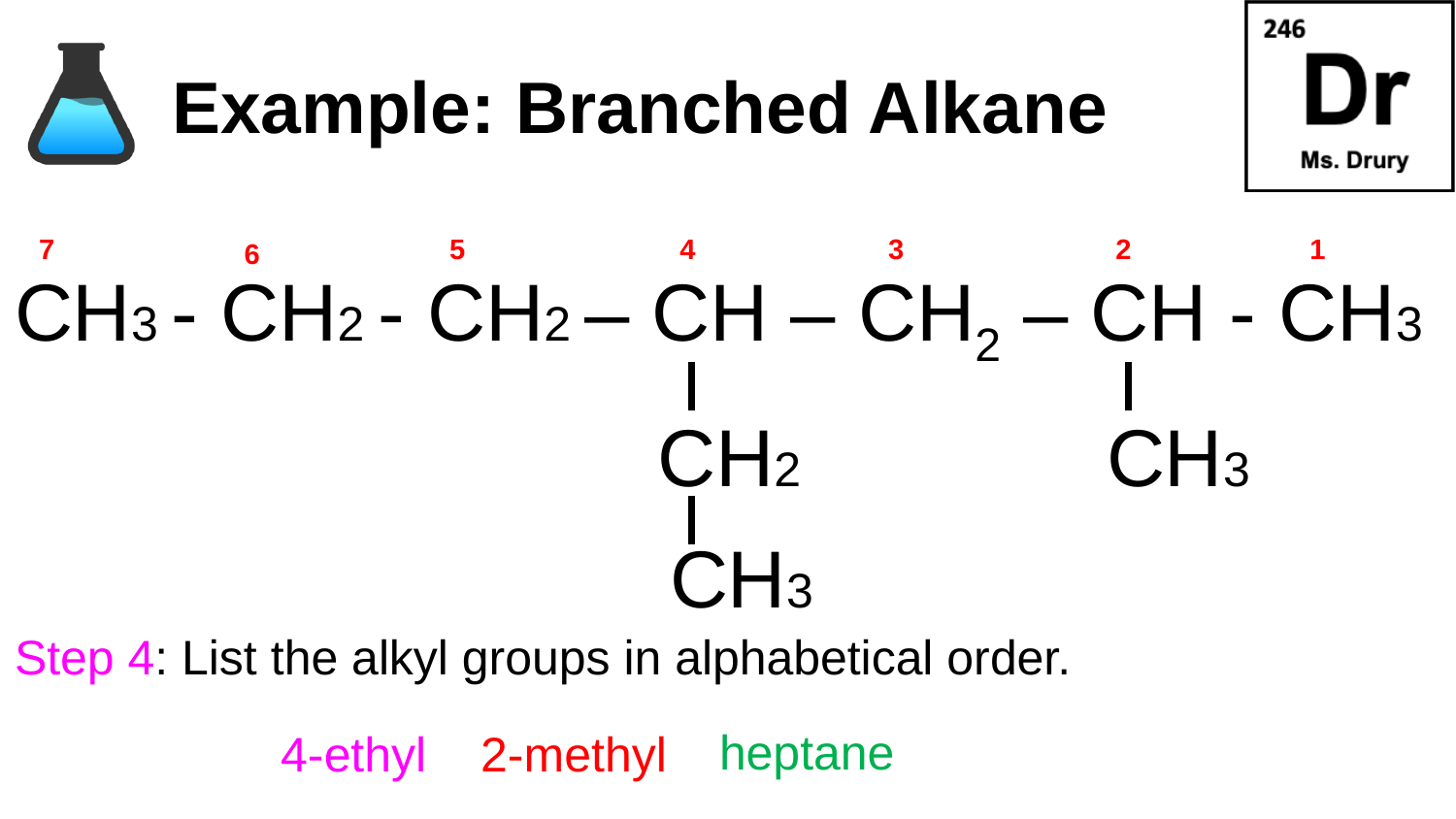

# Example: Branched Alkane

5
7
4
3
2
1
6

CH3 - CH2 - CH2 – CH – CH2 – CH - CH3
CH2
CH3
CH3
Step 4: List the alkyl groups in alphabetical order.
heptane
4-ethyl    2-methyl